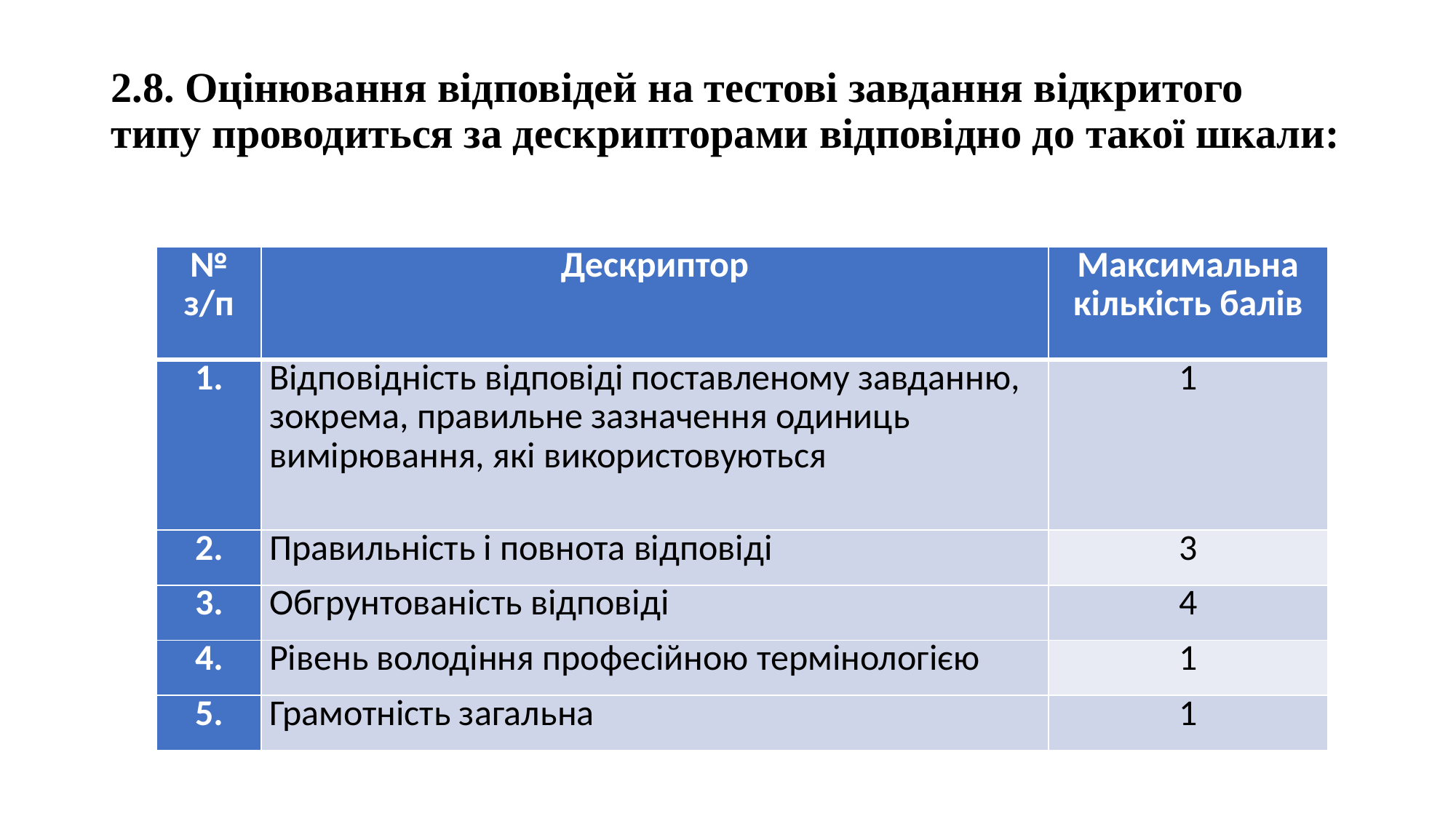

# 2.8. Оцінювання відповідей на тестові завдання відкритого типу проводиться за дескрипторами відповідно до такої шкали:
| № з/п | Дескриптор | Максимальна кількість балів |
| --- | --- | --- |
| 1. | Відповідність відповіді поставленому завданню, зокрема, правильне зазначення одиниць вимірювання, які використовуються | 1 |
| 2. | Правильність і повнота відповіді | 3 |
| 3. | Обгрунтованість відповіді | 4 |
| 4. | Рівень володіння професійною термінологією | 1 |
| 5. | Грамотність загальна | 1 |